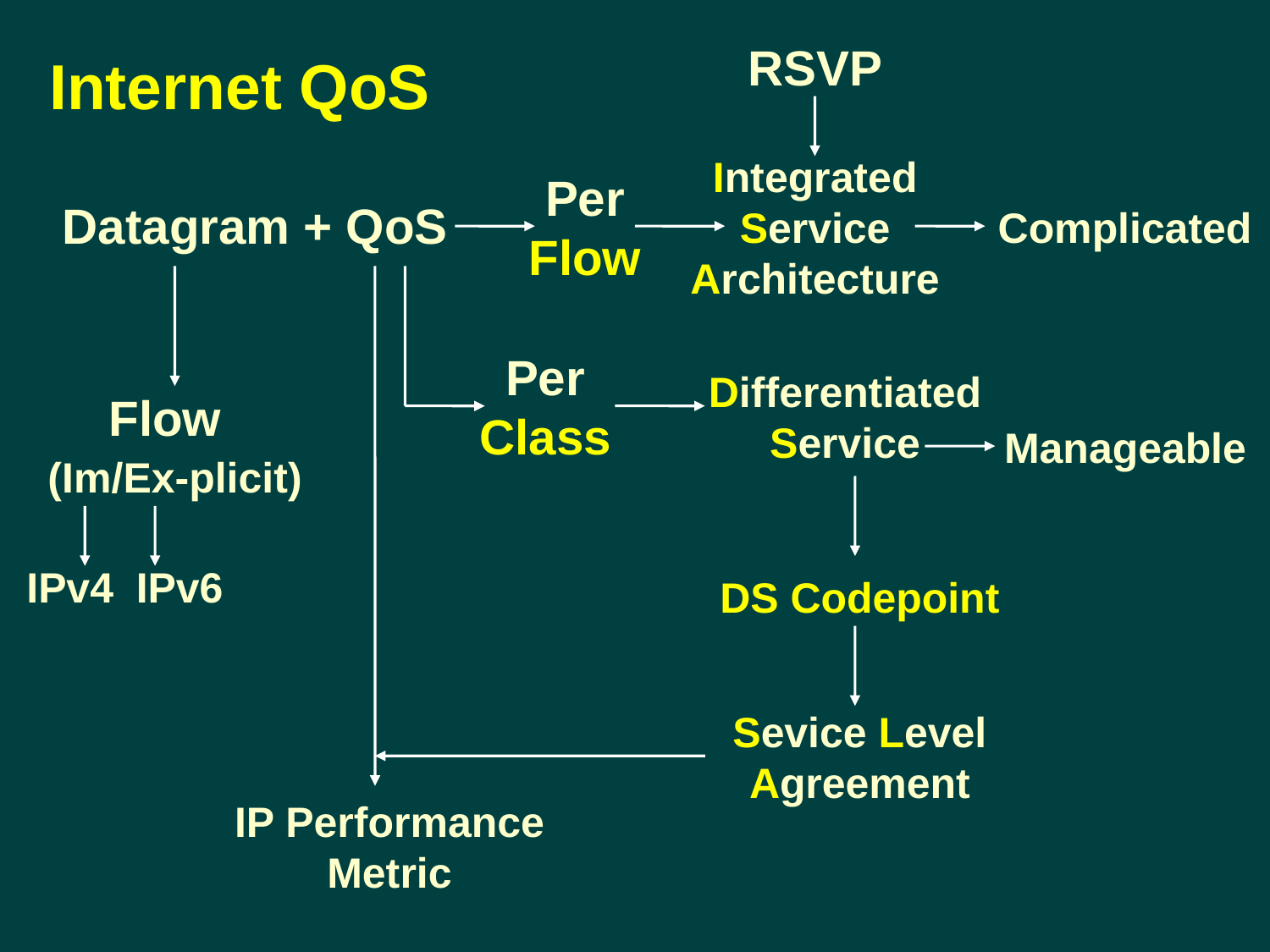

# Internet QoS
RSVP

Integrated Service Architecture
Per Flow
Datagram + QoS
Complicated

Per Class
Differentiated Service
Flow
Manageable

(Im/Ex-plicit)

IPv4
IPv6
DS Codepoint

Sevice Level Agreement

IP Performance Metric